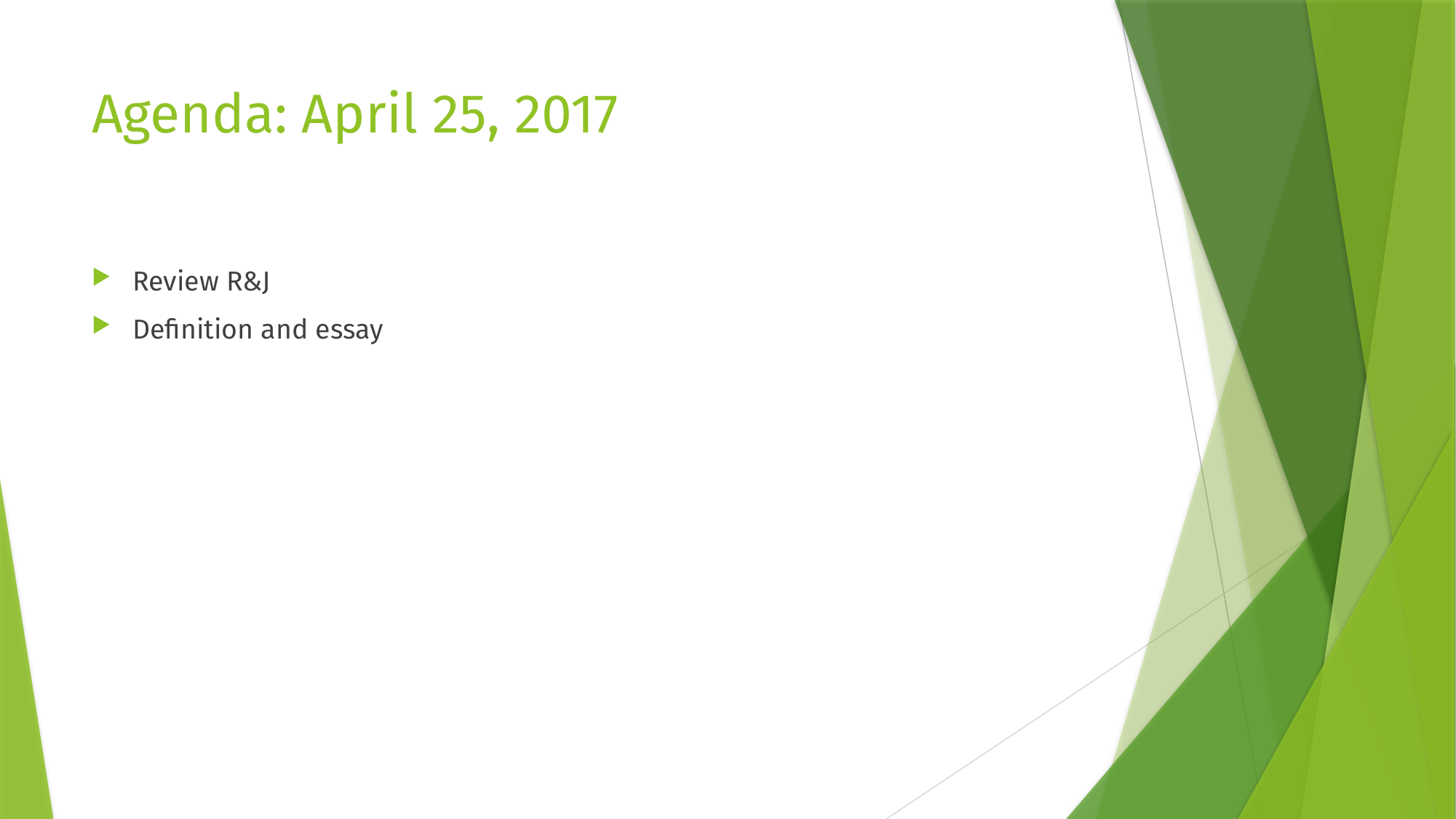

# Agenda: April 25, 2017
Review R&J
Definition and essay